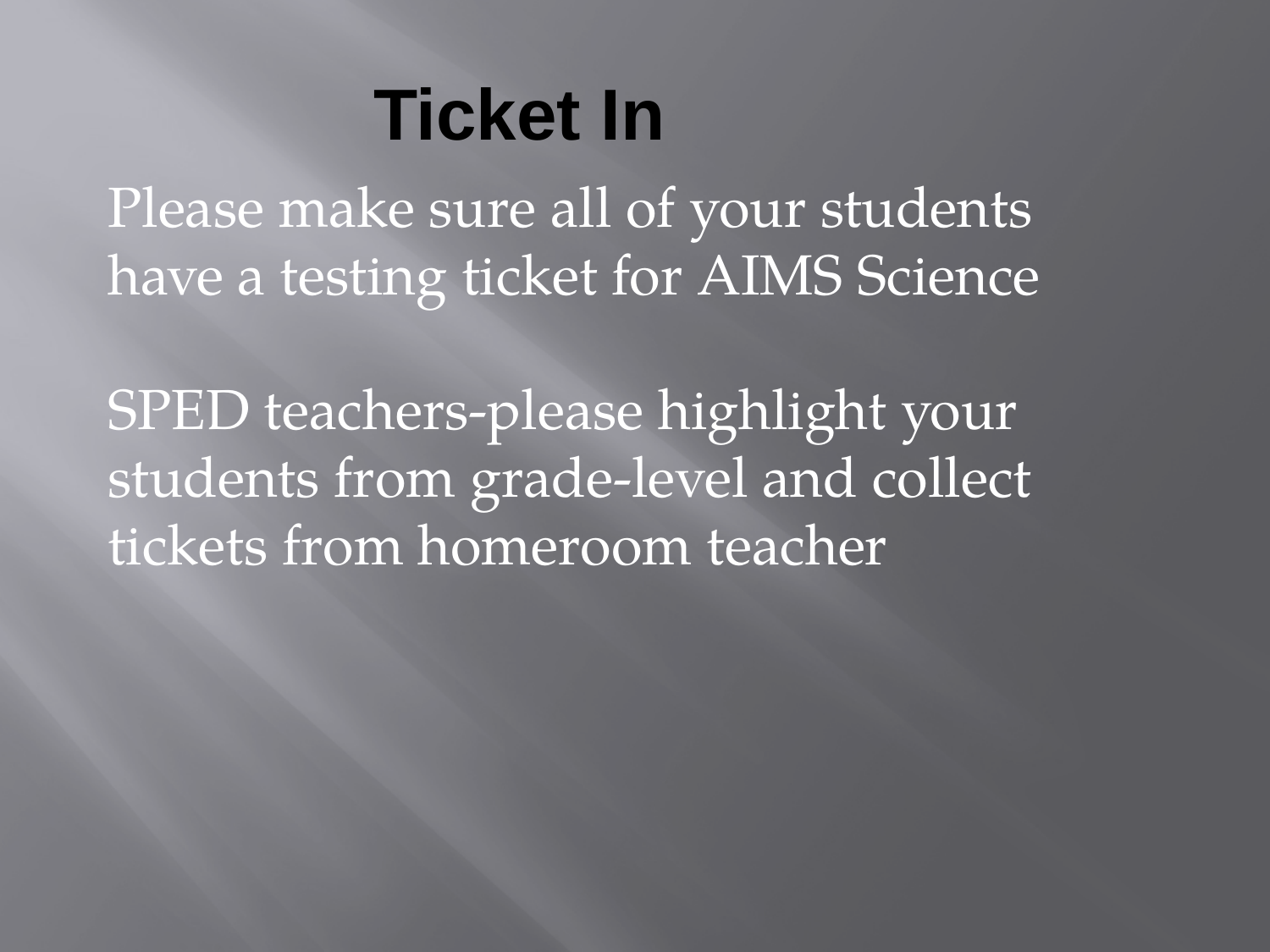

# Ticket In
Please make sure all of your students have a testing ticket for AIMS Science

SPED teachers-please highlight your students from grade-level and collect tickets from homeroom teacher